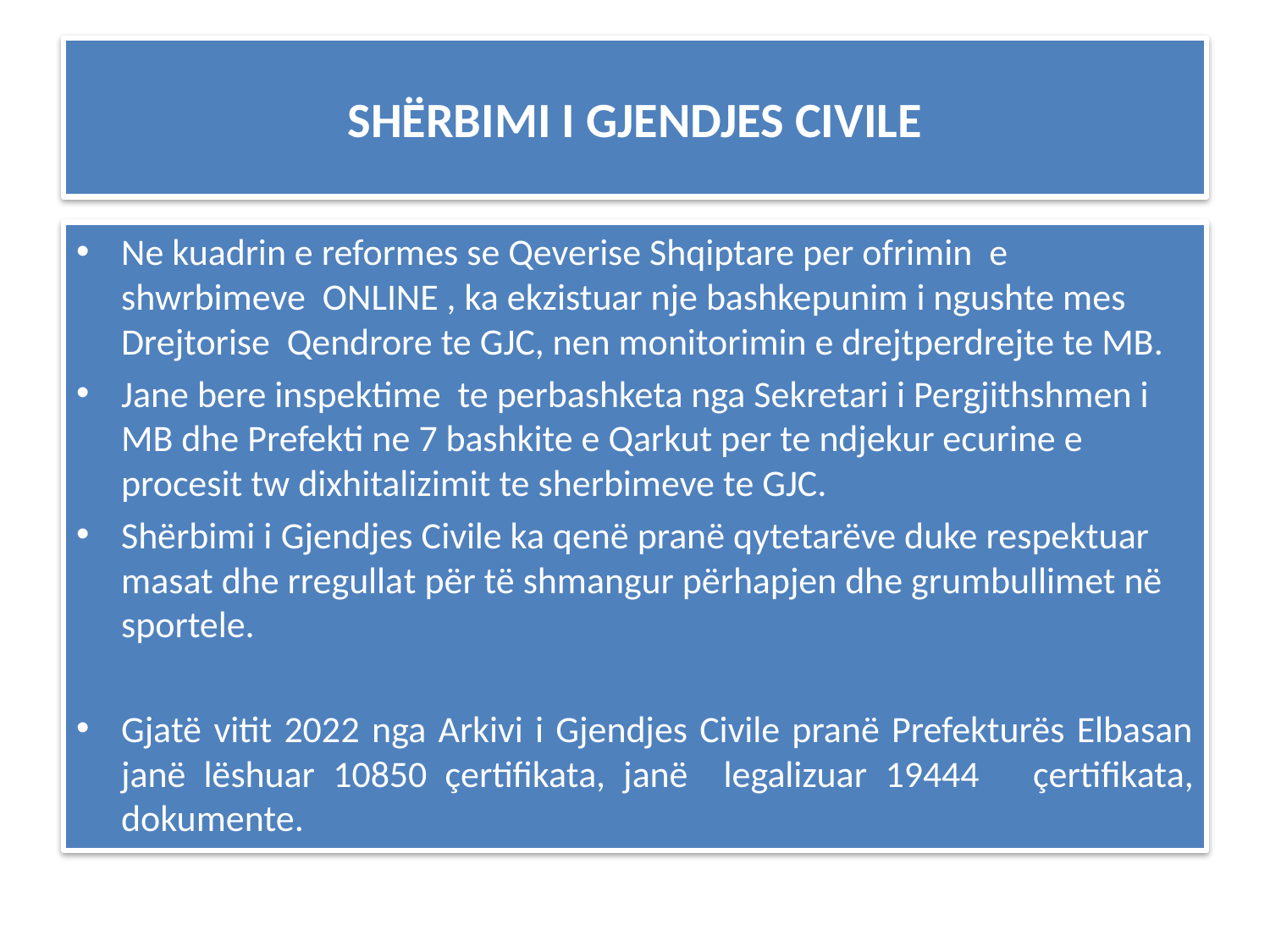

# SHËRBIMI I GJENDJES CIVILE
Ne kuadrin e reformes se Qeverise Shqiptare per ofrimin  e shwrbimeve  ONLINE , ka ekzistuar nje bashkepunim i ngushte mes Drejtorise  Qendrore te GJC, nen monitorimin e drejtperdrejte te MB.
Jane bere inspektime  te perbashketa nga Sekretari i Pergjithshmen i MB dhe Prefekti ne 7 bashkite e Qarkut per te ndjekur ecurine e procesit tw dixhitalizimit te sherbimeve te GJC.
Shërbimi i Gjendjes Civile ka qenë pranë qytetarëve duke respektuar masat dhe rregullat për të shmangur përhapjen dhe grumbullimet në sportele.

Gjatë vitit 2022 nga Arkivi i Gjendjes Civile pranë Prefekturës Elbasan janë lëshuar 10850 çertifikata, janë  legalizuar 19444   çertifikata, dokumente.